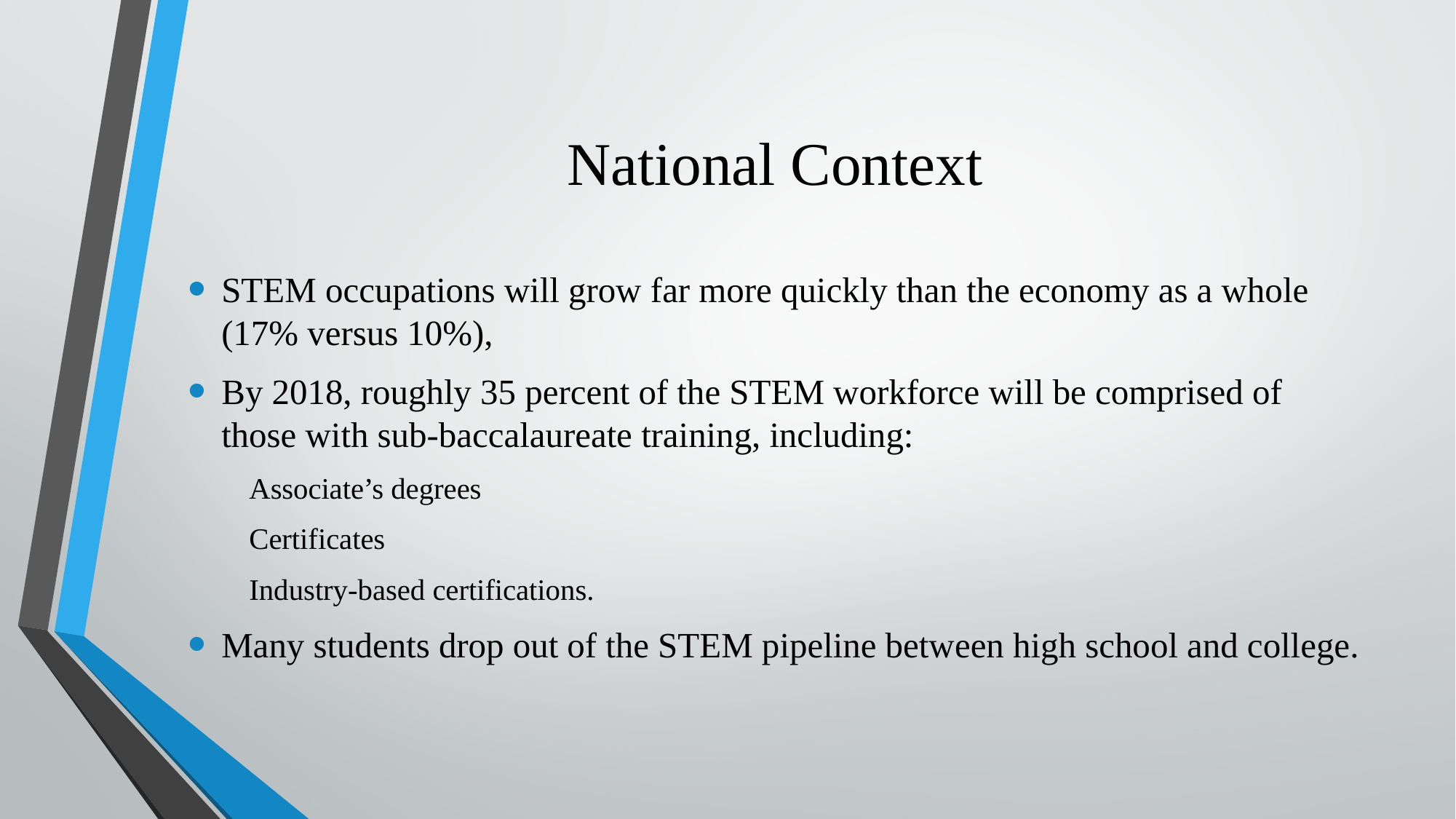

# National Context
STEM occupations will grow far more quickly than the economy as a whole (17% versus 10%),
By 2018, roughly 35 percent of the STEM workforce will be comprised of those with sub-baccalaureate training, including:
 Associate’s degrees
 Certificates
 Industry-based certifications.
Many students drop out of the STEM pipeline between high school and college.